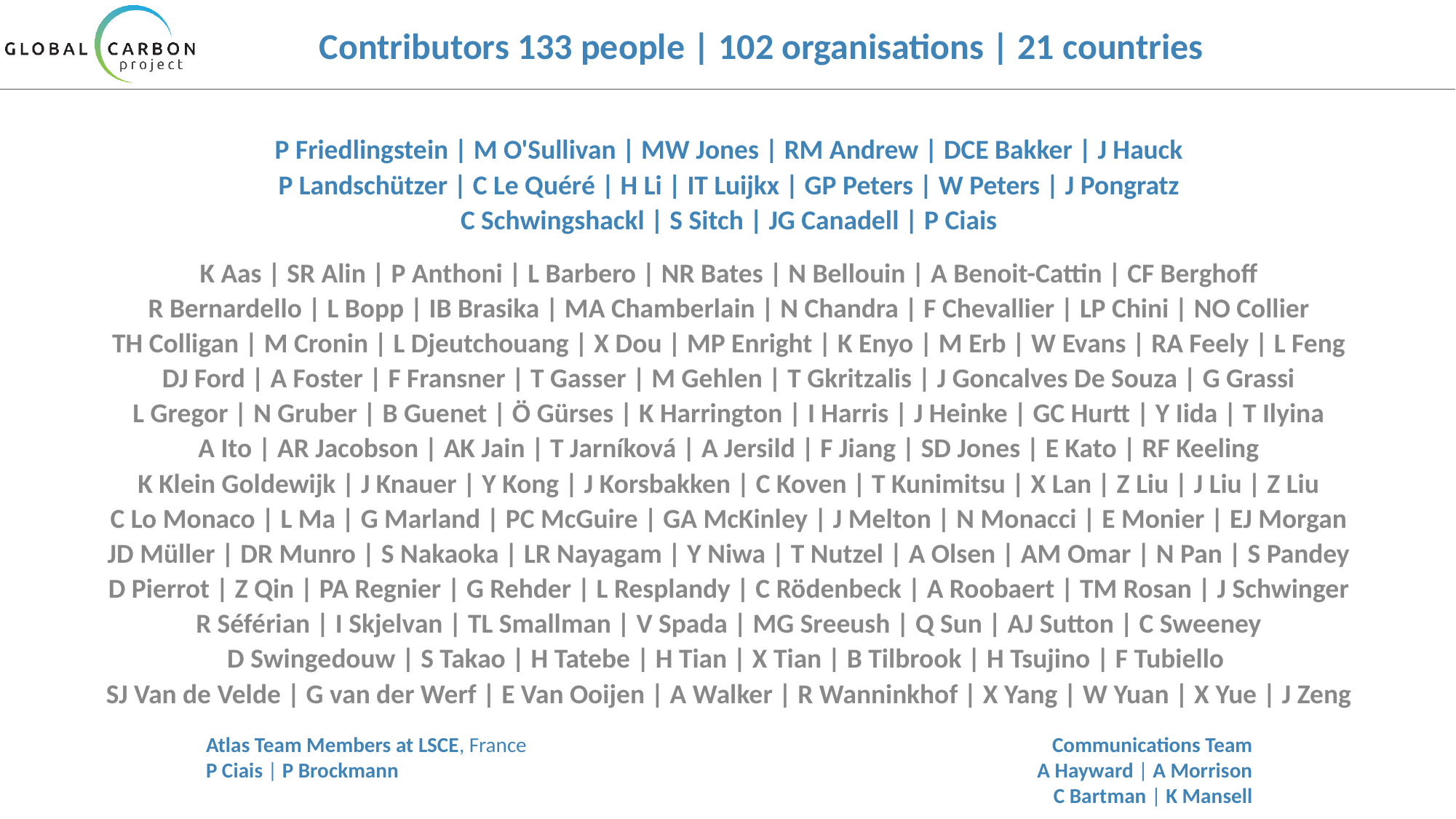

# Contributors 133 people | 102 organisations | 21 countries
P Friedlingstein | M O'Sullivan | MW Jones | RM Andrew | DCE Bakker | J Hauck
P Landschützer | C Le Quéré | H Li | IT Luijkx | GP Peters | W Peters | J Pongratz
C Schwingshackl | S Sitch | JG Canadell | P Ciais
K Aas | SR Alin | P Anthoni | L Barbero | NR Bates | N Bellouin | A Benoit-Cattin | CF Berghoff
R Bernardello | L Bopp | IB Brasika | MA Chamberlain | N Chandra | F Chevallier | LP Chini | NO Collier
TH Colligan | M Cronin | L Djeutchouang | X Dou | MP Enright | K Enyo | M Erb | W Evans | RA Feely | L Feng
DJ Ford | A Foster | F Fransner | T Gasser | M Gehlen | T Gkritzalis | J Goncalves De Souza | G Grassi
L Gregor | N Gruber | B Guenet | Ö Gürses | K Harrington | I Harris | J Heinke | GC Hurtt | Y Iida | T Ilyina
A Ito | AR Jacobson | AK Jain | T Jarníková | A Jersild | F Jiang | SD Jones | E Kato | RF Keeling
K Klein Goldewijk | J Knauer | Y Kong | J Korsbakken | C Koven | T Kunimitsu | X Lan | Z Liu | J Liu | Z Liu
C Lo Monaco | L Ma | G Marland | PC McGuire | GA McKinley | J Melton | N Monacci | E Monier | EJ Morgan
JD Müller | DR Munro | S Nakaoka | LR Nayagam | Y Niwa | T Nutzel | A Olsen | AM Omar | N Pan | S Pandey
D Pierrot | Z Qin | PA Regnier | G Rehder | L Resplandy | C Rödenbeck | A Roobaert | TM Rosan | J Schwinger
R Séférian | I Skjelvan | TL Smallman | V Spada | MG Sreeush | Q Sun | AJ Sutton | C Sweeney
D Swingedouw | S Takao | H Tatebe | H Tian | X Tian | B Tilbrook | H Tsujino | F Tubiello
SJ Van de Velde | G van der Werf | E Van Ooijen | A Walker | R Wanninkhof | X Yang | W Yuan | X Yue | J Zeng
Atlas Team Members at LSCE, France
P Ciais | P Brockmann
Communications Team
A Hayward | A Morrison
C Bartman | K Mansell